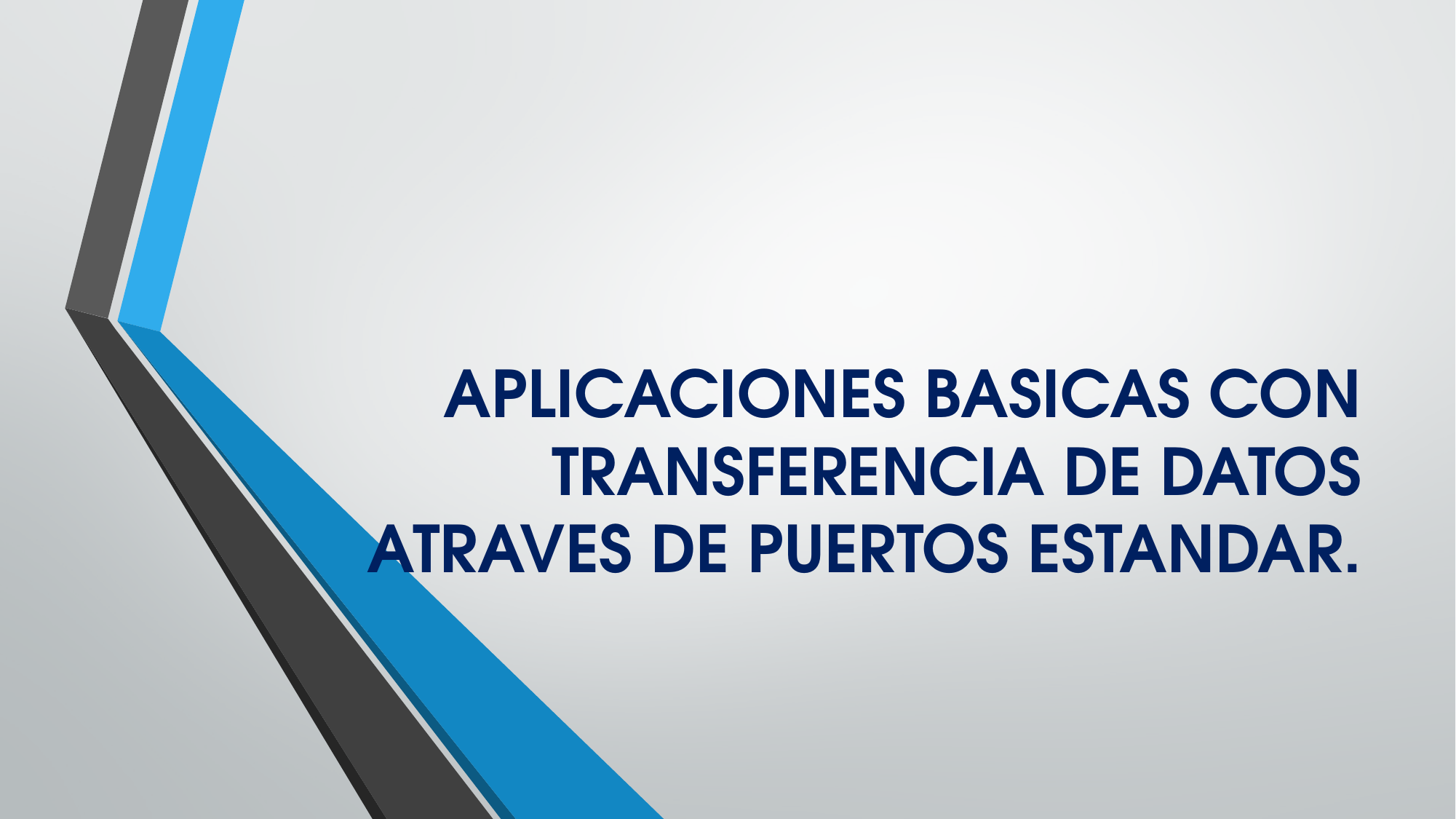

# APLICACIONES BASICAS CON TRANSFERENCIA DE DATOS ATRAVES DE PUERTOS ESTANDAR.